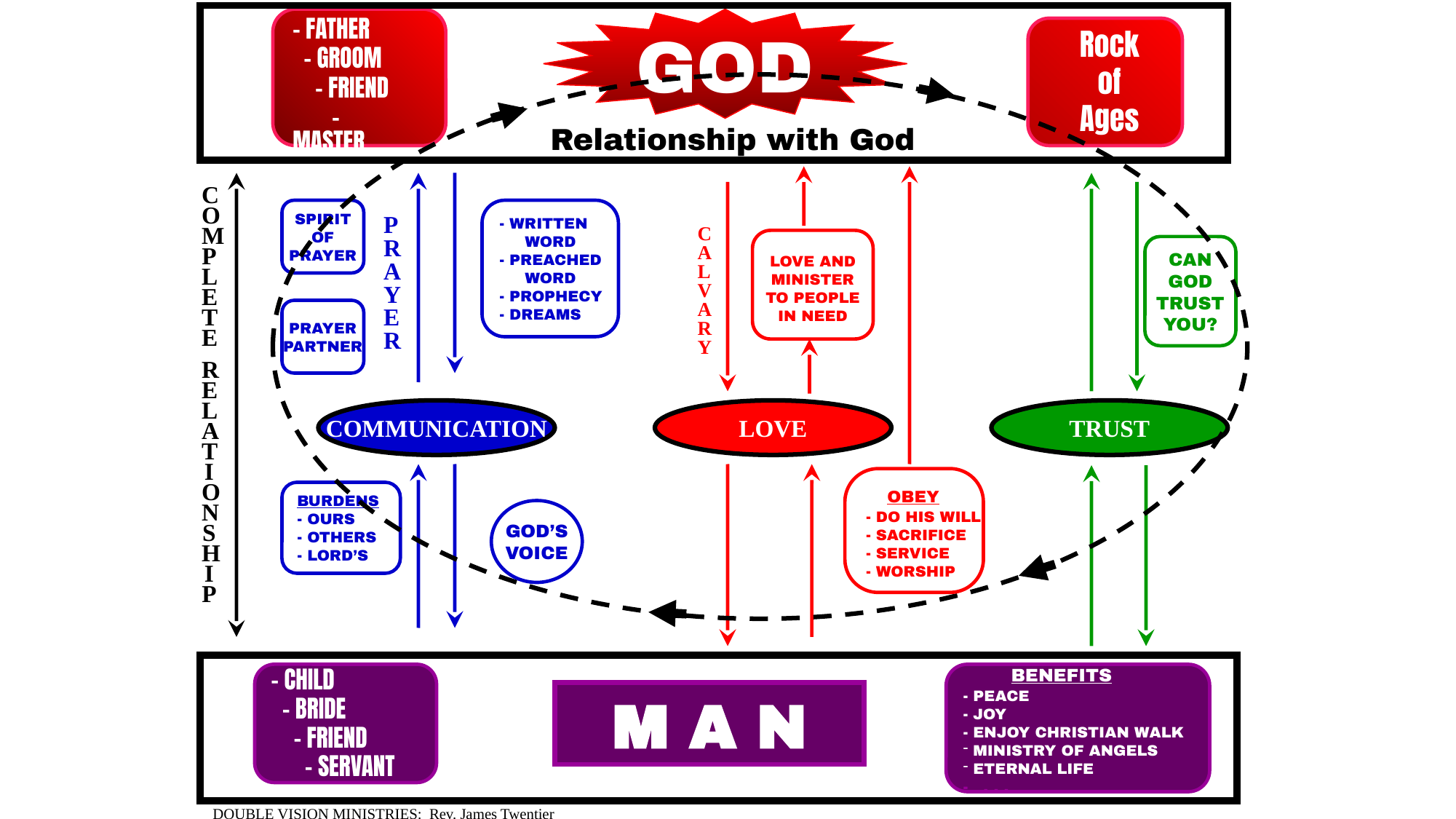

GOD
- FATHER
  - GROOM
    - FRIEND
       - MASTER

Rock
of
Ages

Relationship with God

COMPLETE
RELATIONSHIP

SPIRIT
OF
PRAYER
- WRITTEN
     WORD
- PREACHED
     WORD
- PROPHECY
- DREAMS
PRAYER
CALVARY

LOVE AND
MINISTER
TO PEOPLE
IN NEED

CAN
GOD
TRUST
YOU?
PRAYER
PARTNER

COMMUNICATION
LOVE
TRUST

   OBEY
- DO HIS WILL
- SACRIFICE
- SERVICE
- WORSHIP
BURDENS
- OURS
- OTHERS
- LORD’S
GOD’S
VOICE

- CHILD
  - BRIDE
    - FRIEND
      - SERVANT
        BENEFITS
- PEACE
- JOY
- ENJOY CHRISTIAN WALK
 MINISTRY OF ANGELS
 ETERNAL LIFE
-   . . .
M A N
DOUBLE VISION MINISTRIES:  Rev. James Twentier